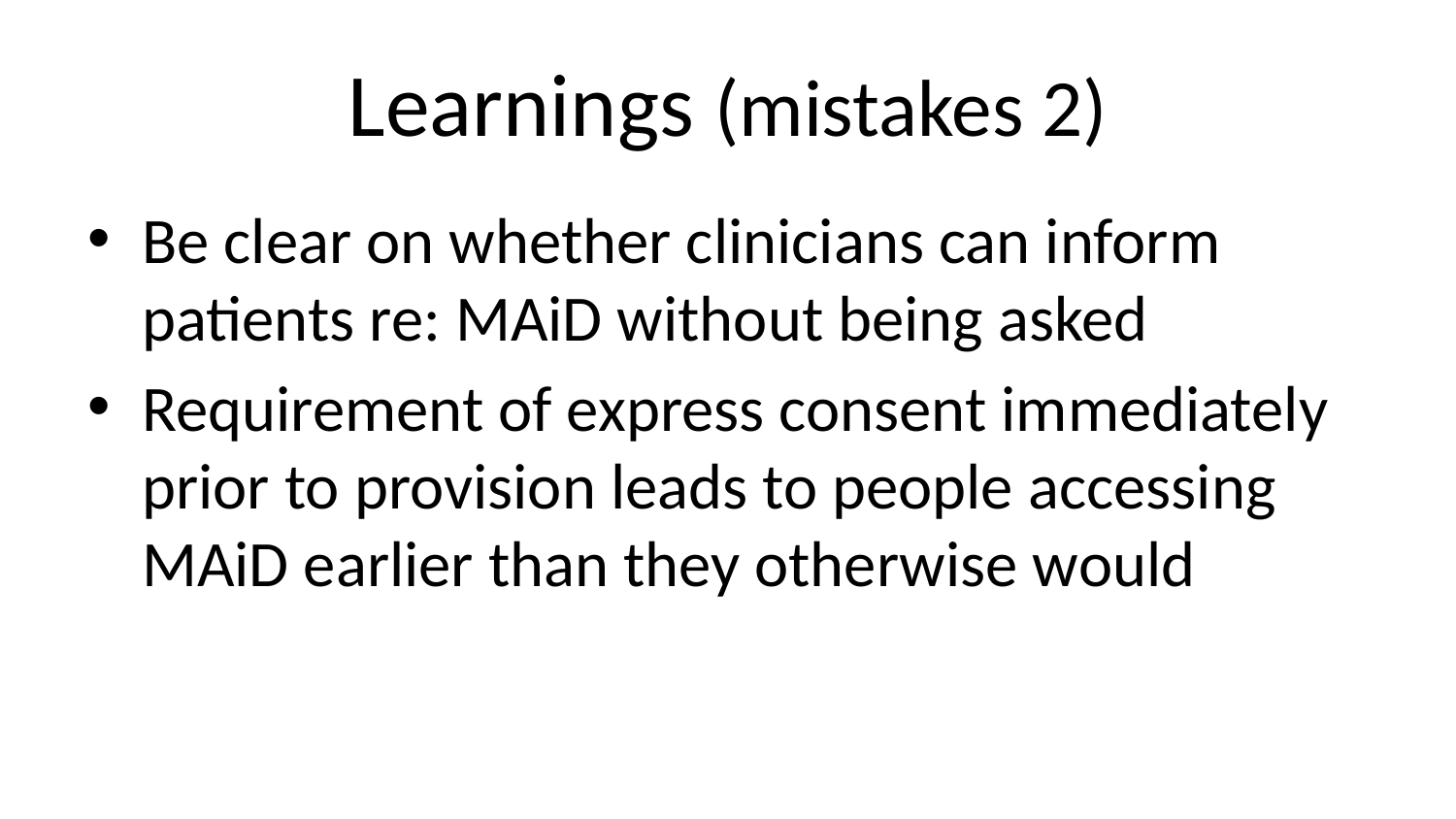

# Learnings (mistakes 2)
Be clear on whether clinicians can inform patients re: MAiD without being asked
Requirement of express consent immediately prior to provision leads to people accessing MAiD earlier than they otherwise would